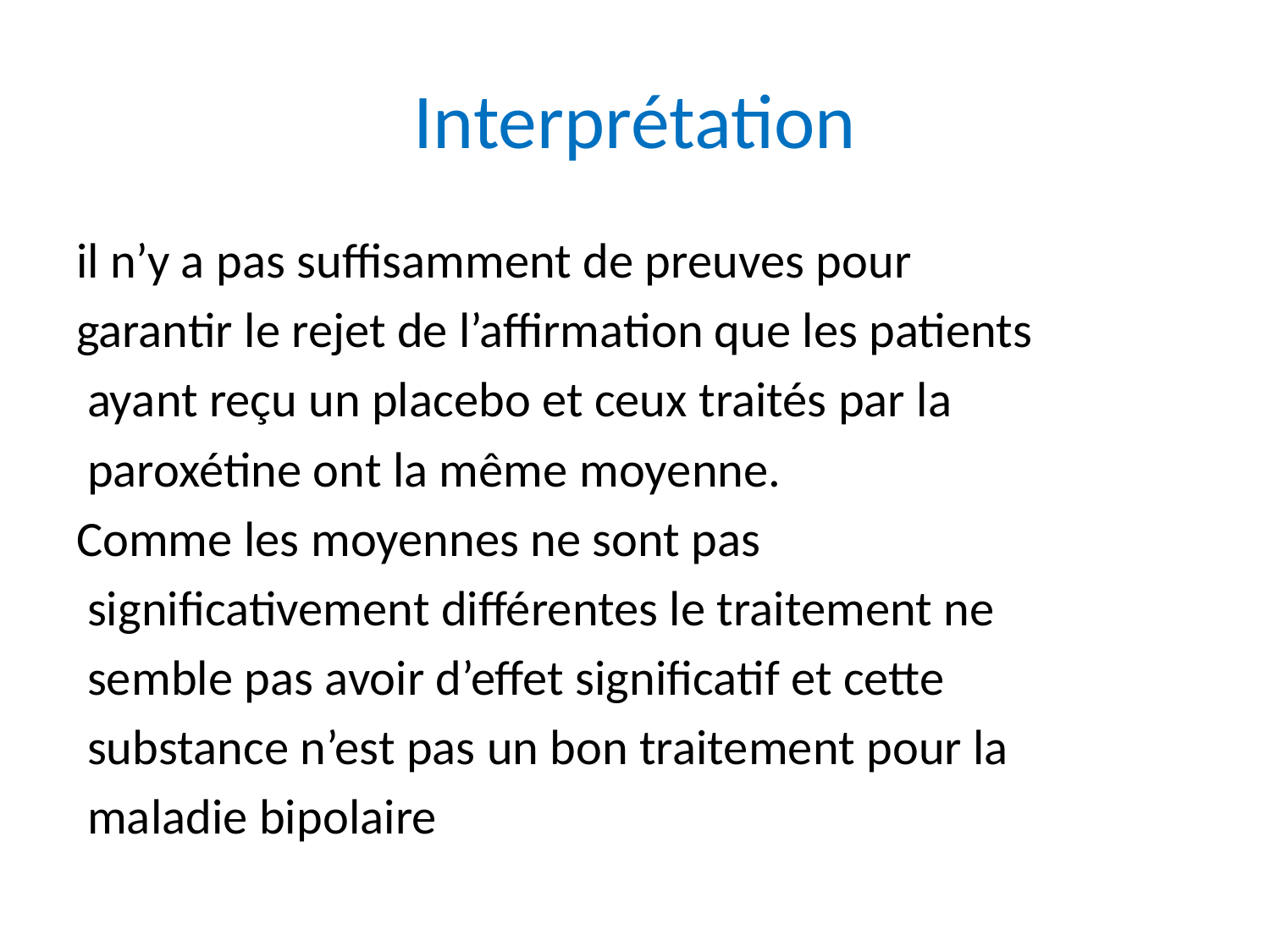

# Interprétation
il n’y a pas suffisamment de preuves pour
garantir le rejet de l’affirmation que les patients
 ayant reçu un placebo et ceux traités par la
 paroxétine ont la même moyenne.
Comme les moyennes ne sont pas
 significativement différentes le traitement ne
 semble pas avoir d’effet significatif et cette
 substance n’est pas un bon traitement pour la
 maladie bipolaire